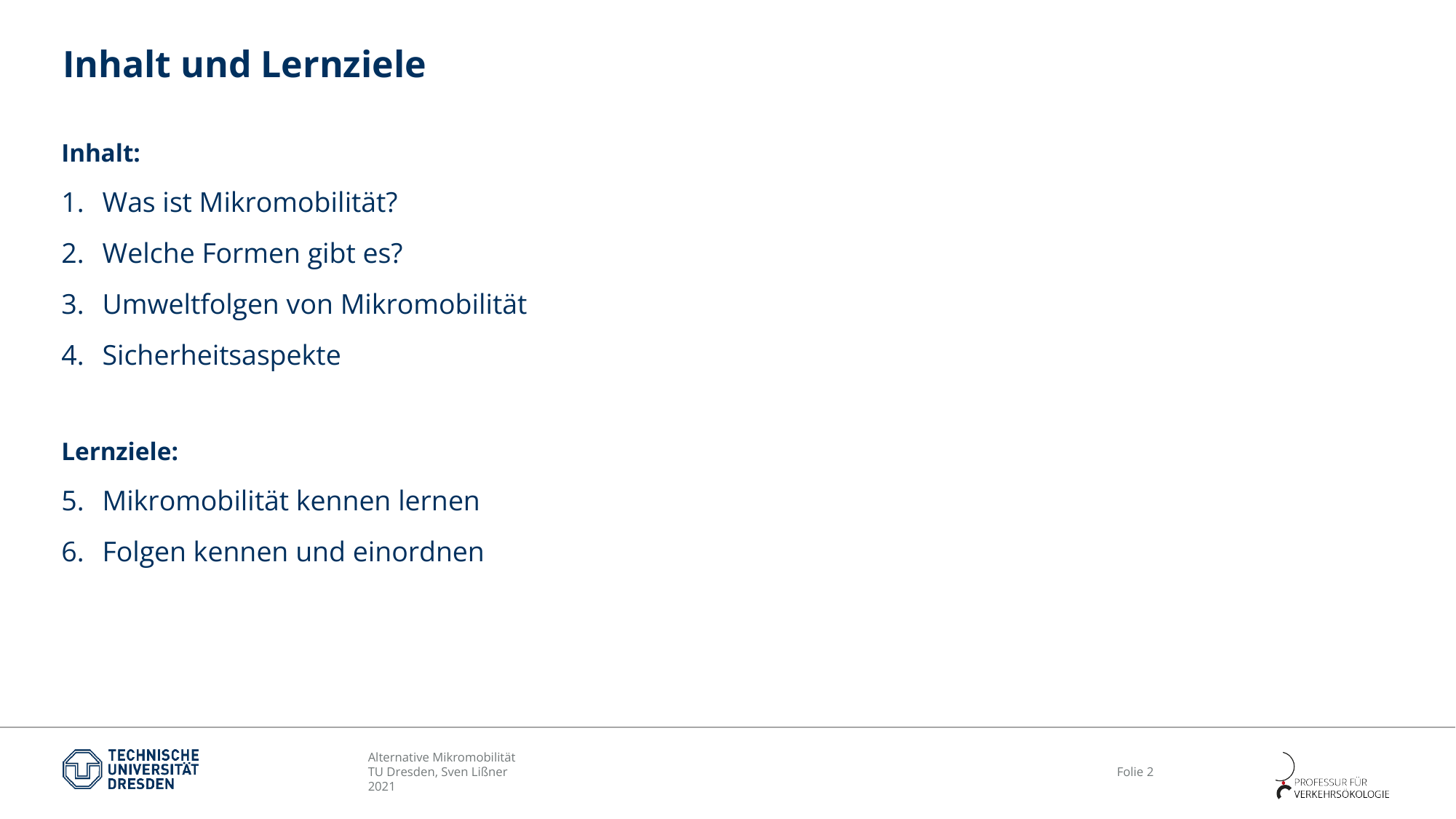

# Inhalt und Lernziele
Inhalt:
Was ist Mikromobilität?
Welche Formen gibt es?
Umweltfolgen von Mikromobilität
Sicherheitsaspekte

Lernziele:
Mikromobilität kennen lernen
Folgen kennen und einordnen